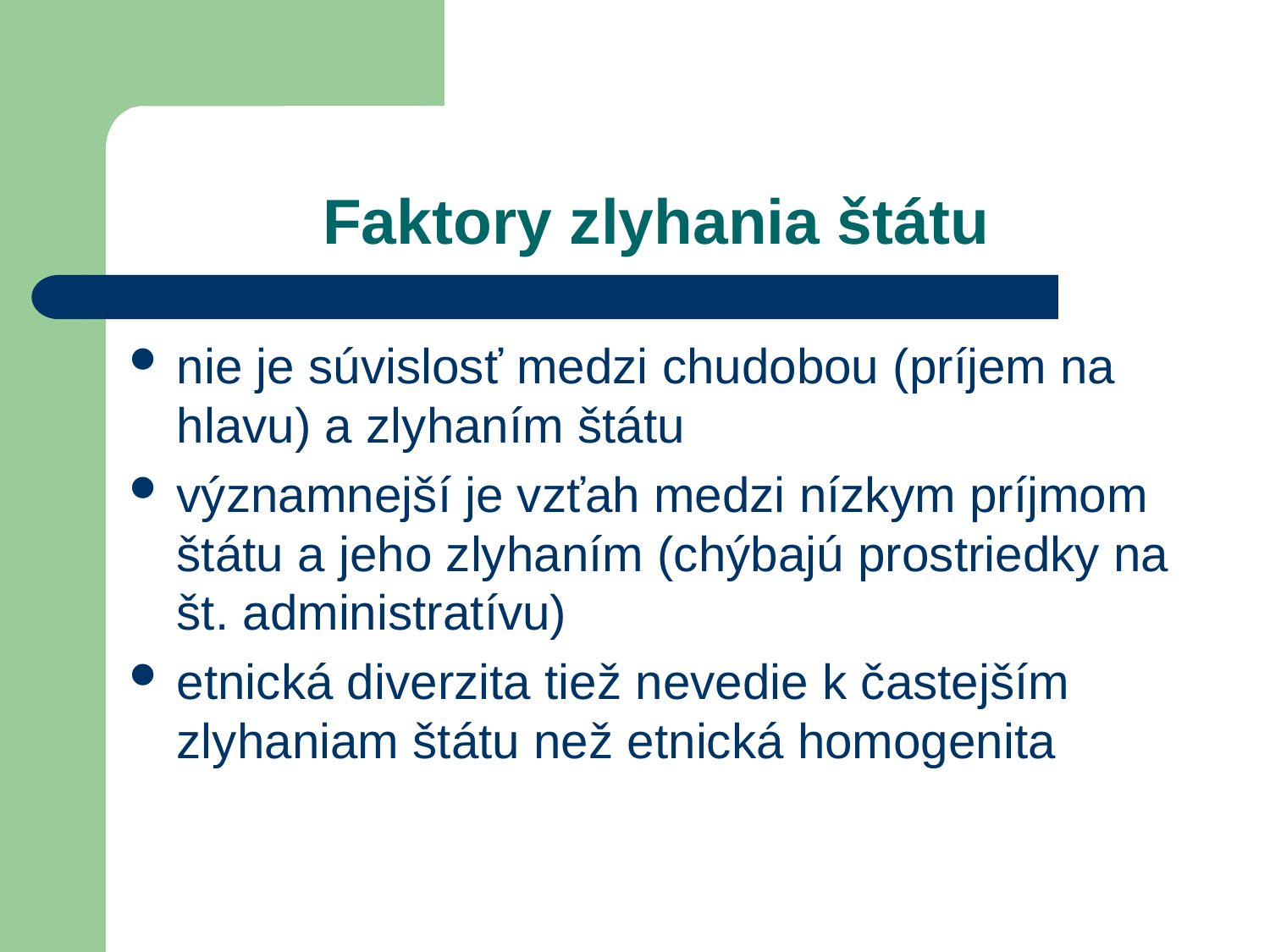

# Faktory zlyhania štátu
nie je súvislosť medzi chudobou (príjem na hlavu) a zlyhaním štátu
významnejší je vzťah medzi nízkym príjmom štátu a jeho zlyhaním (chýbajú prostriedky na št. administratívu)
etnická diverzita tiež nevedie k častejším zlyhaniam štátu než etnická homogenita